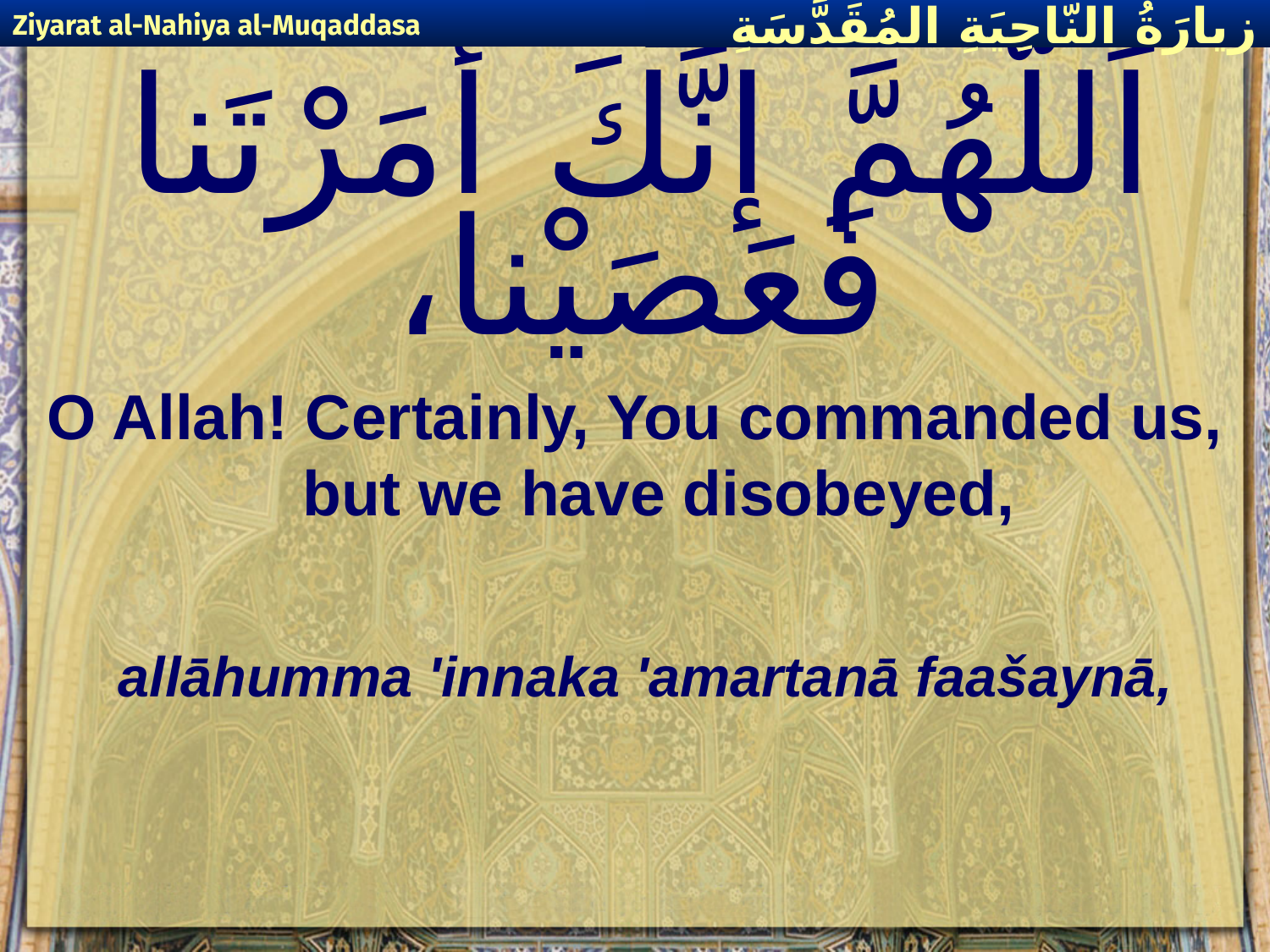

Ziyarat al-Nahiya al-Muqaddasa
زيارَةُ النّاحِيَةِ ال‍مُقَدَّسَةِ
# اَللّهُمَّ إنَّكَ أمَرْتَنا فَعَصَيْنا،
O Allah! Certainly, You commanded us, but we have disobeyed,
allāhumma 'innaka 'amartanā faašaynā,